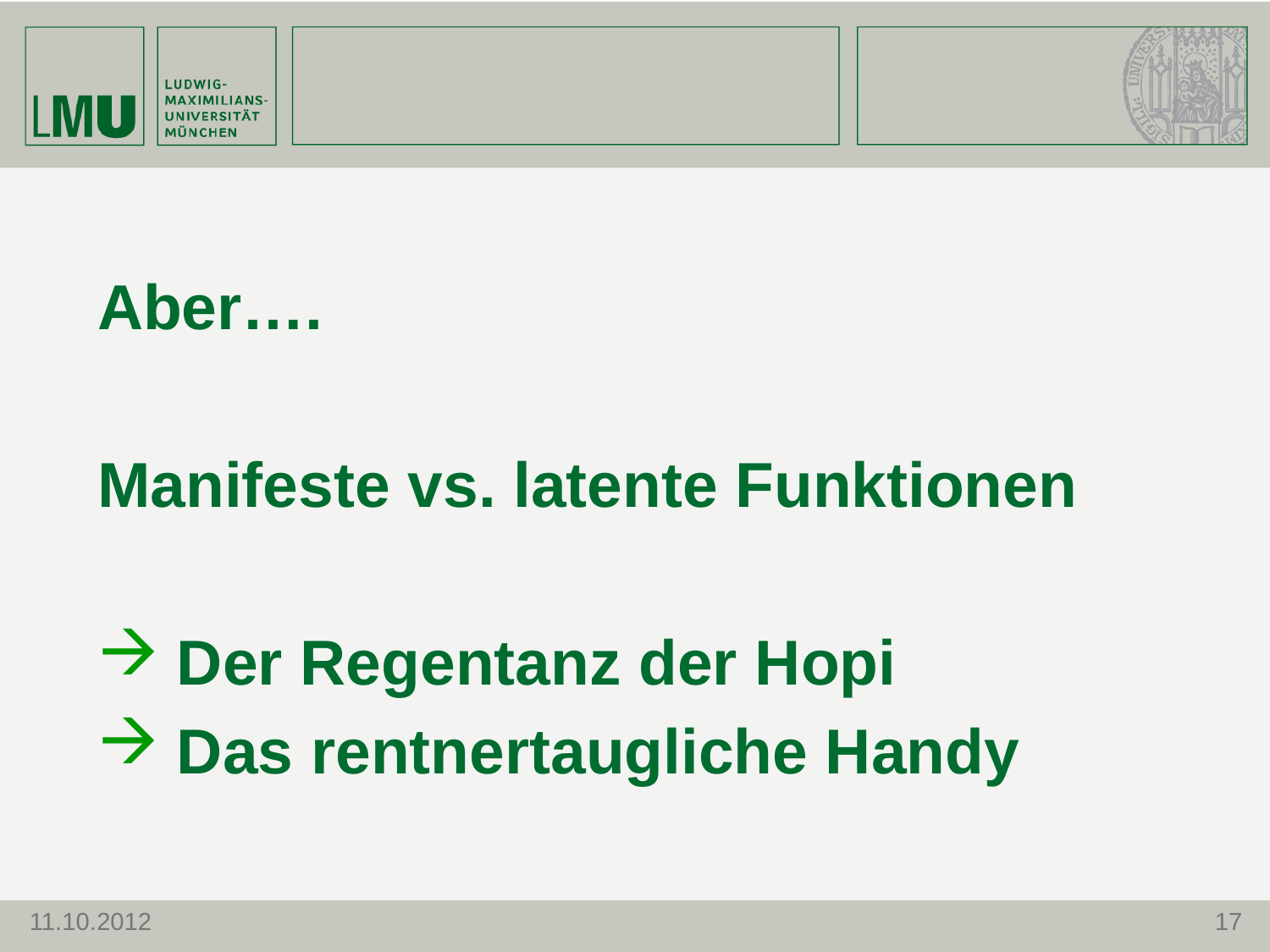

Aber….

Manifeste vs. latente Funktionen

Der Regentanz der Hopi
Das rentnertaugliche Handy

11.10.2012
17